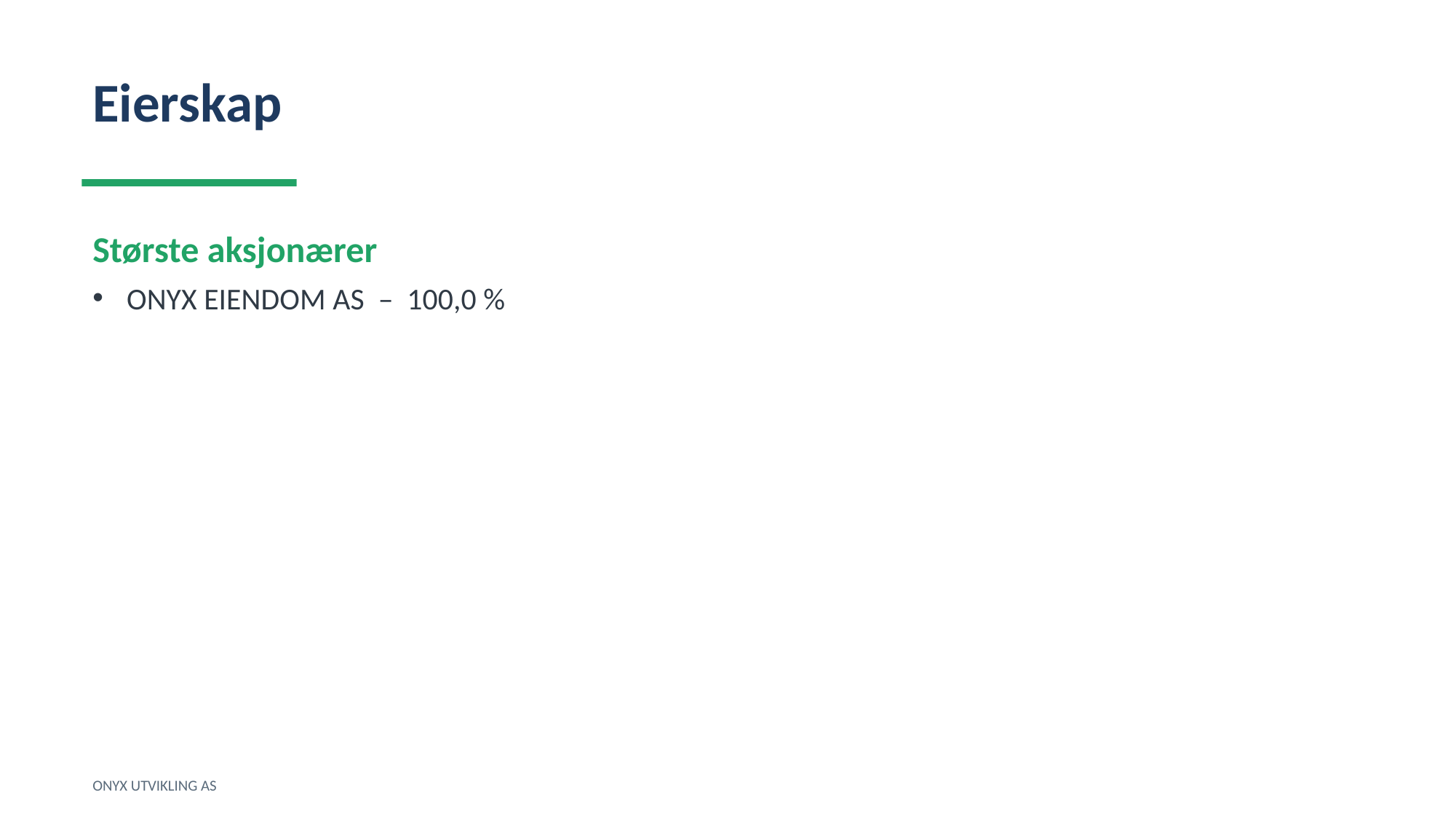

Eierskap

Største aksjonærer
ONYX EIENDOM AS  –  100,0 %
ONYX UTVIKLING AS